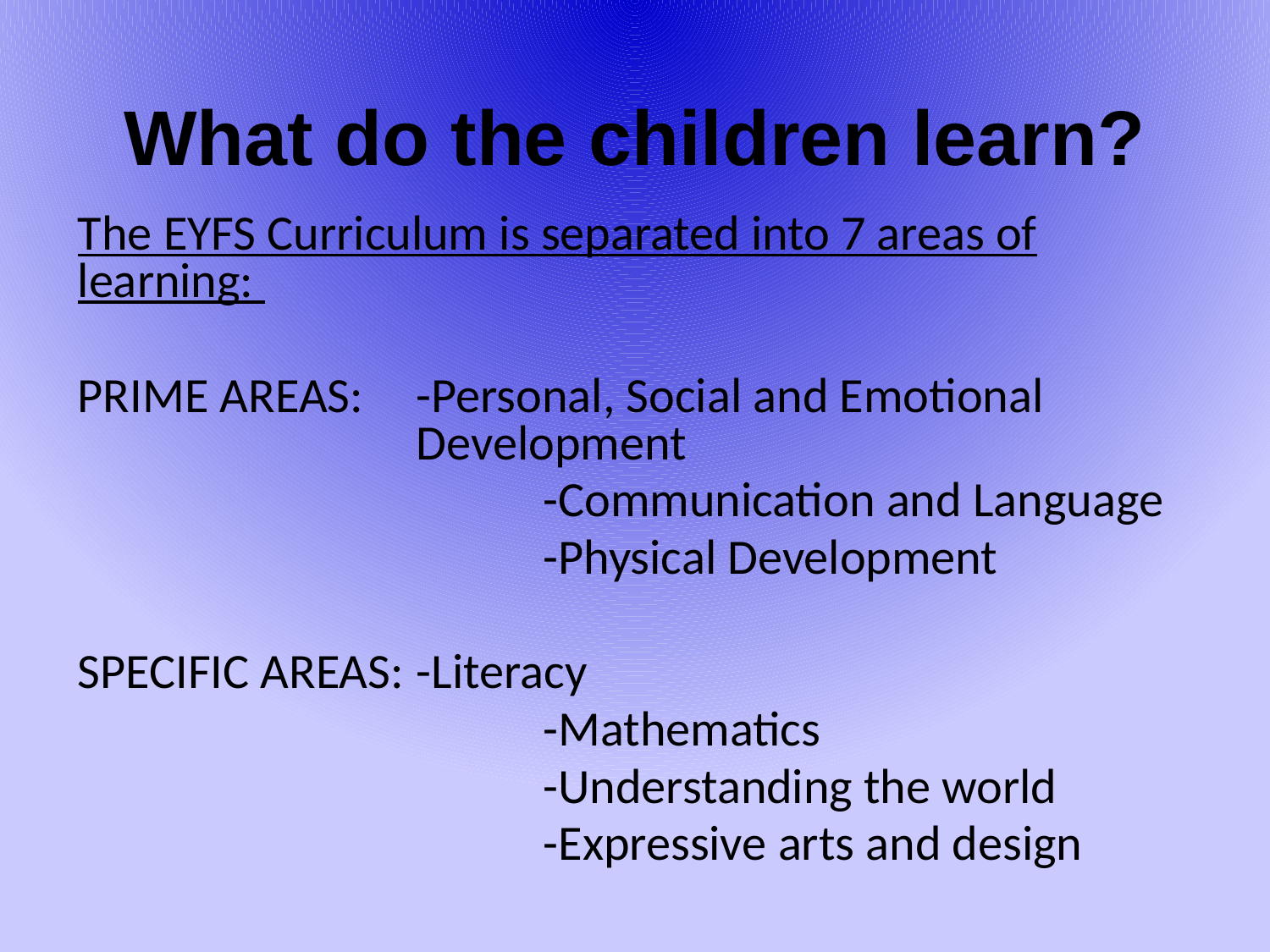

# What do the children learn?
The EYFS Curriculum is separated into 7 areas of learning:

PRIME AREAS:	-Personal, Social and Emotional 			Development
				-Communication and Language
				-Physical Development

SPECIFIC AREAS:	-Literacy
				-Mathematics
				-Understanding the world
				-Expressive arts and design